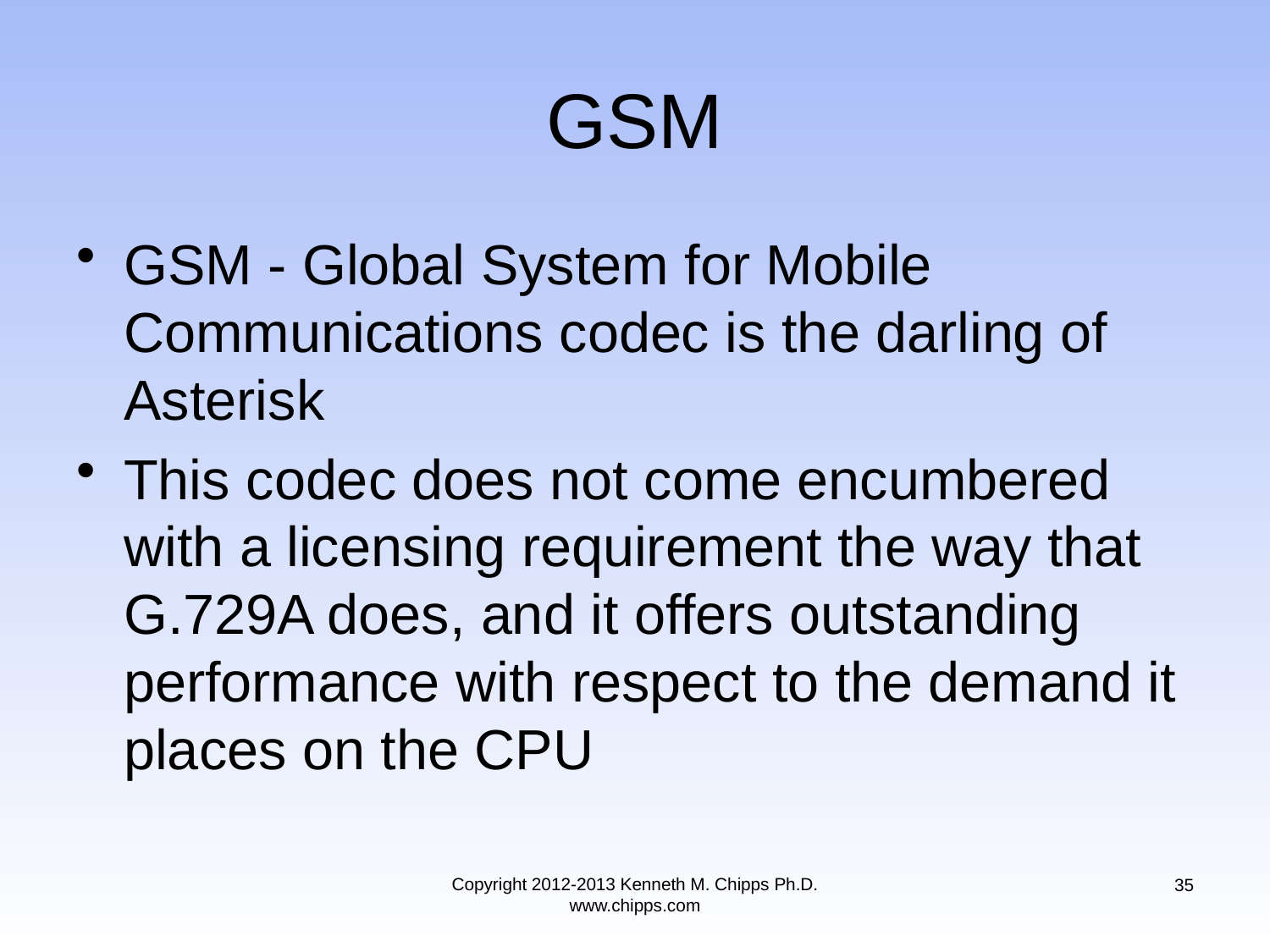

# GSM
GSM - Global System for Mobile Communications codec is the darling of Asterisk
This codec does not come encumbered with a licensing requirement the way that G.729A does, and it offers outstanding performance with respect to the demand it places on the CPU
Copyright 2012-2013 Kenneth M. Chipps Ph.D. www.chipps.com
35